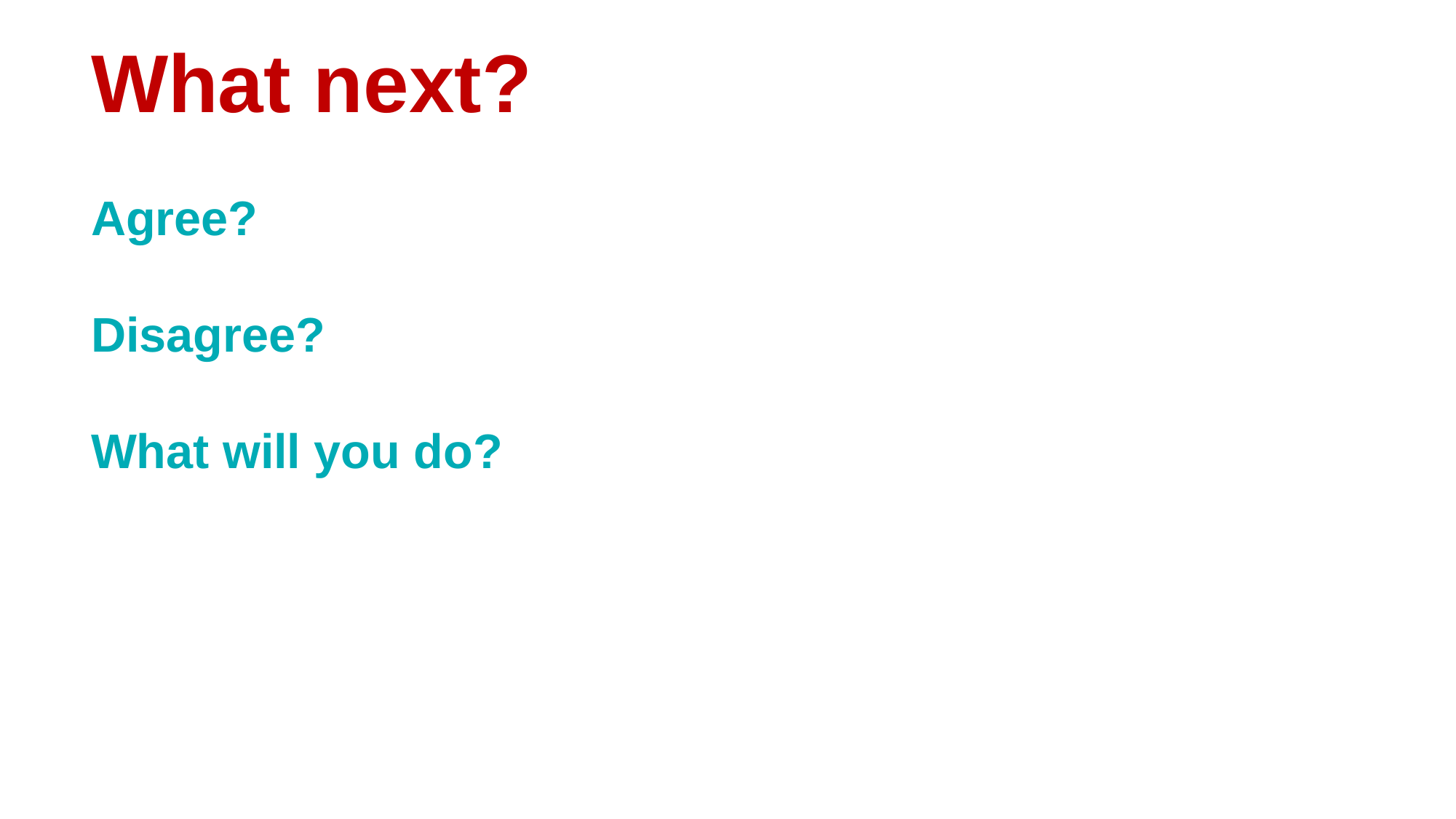

What next?

Agree?

Disagree?

What will you do?